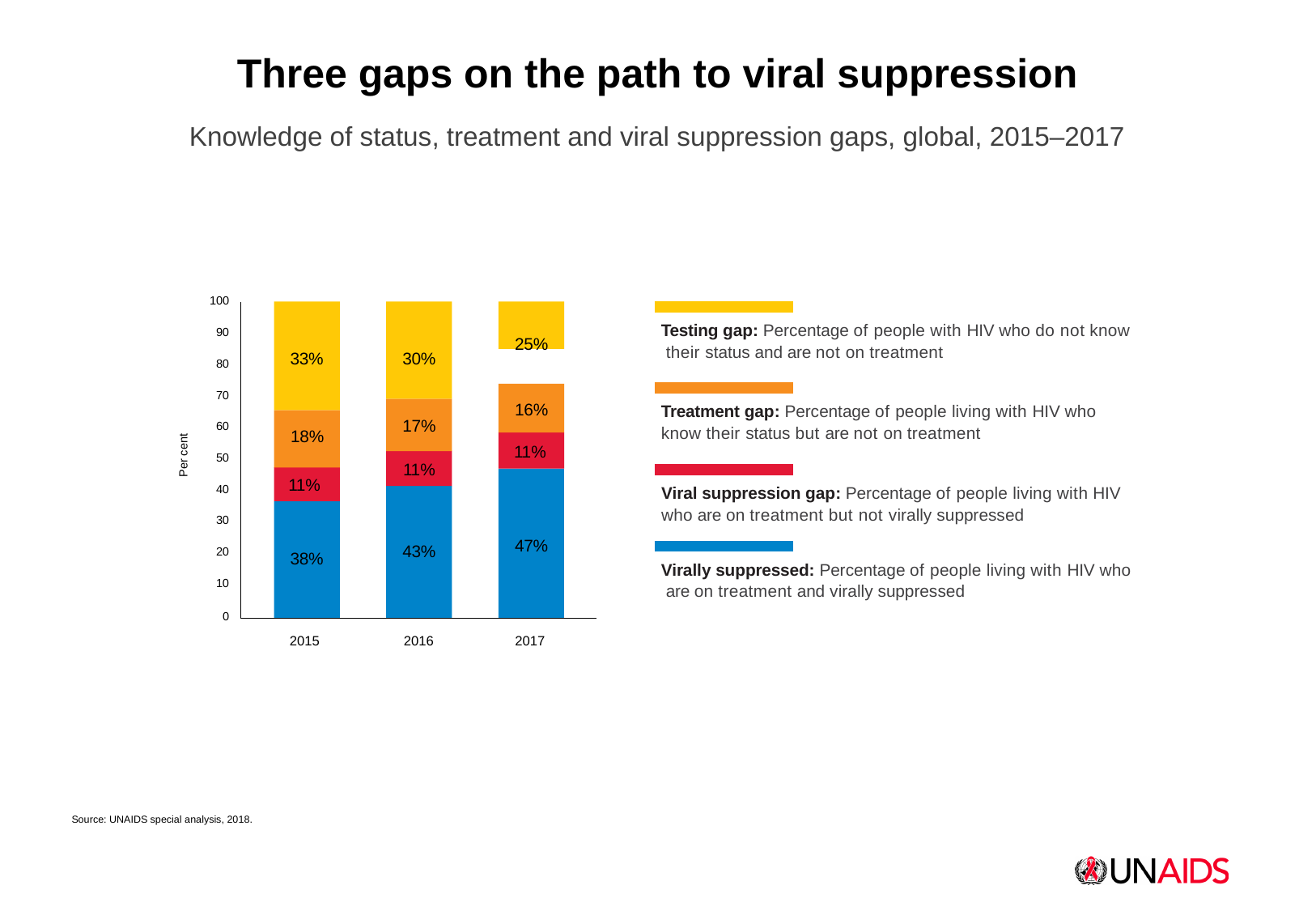

Three gaps on the path to viral suppression
Knowledge of status, treatment and viral suppression gaps, global, 2015–2017
100

Testing gap: Percentage of people with HIV who do not know  their status and are not on treatment
90
25%
33%
30%
80

70

16%
Treatment gap: Percentage of people living with HIV who  know their status but are not on treatment

17%
60
18%
Per cent

11%
50

11%

11%
Viral suppression gap: Percentage of people living with HIV  who are on treatment but not virally suppressed
40

30
47%
43%
20

38%
Virally suppressed: Percentage of people living with HIV who  are on treatment and virally suppressed
10

0
2015
2016
2017
Source: UNAIDS special analysis, 2018.